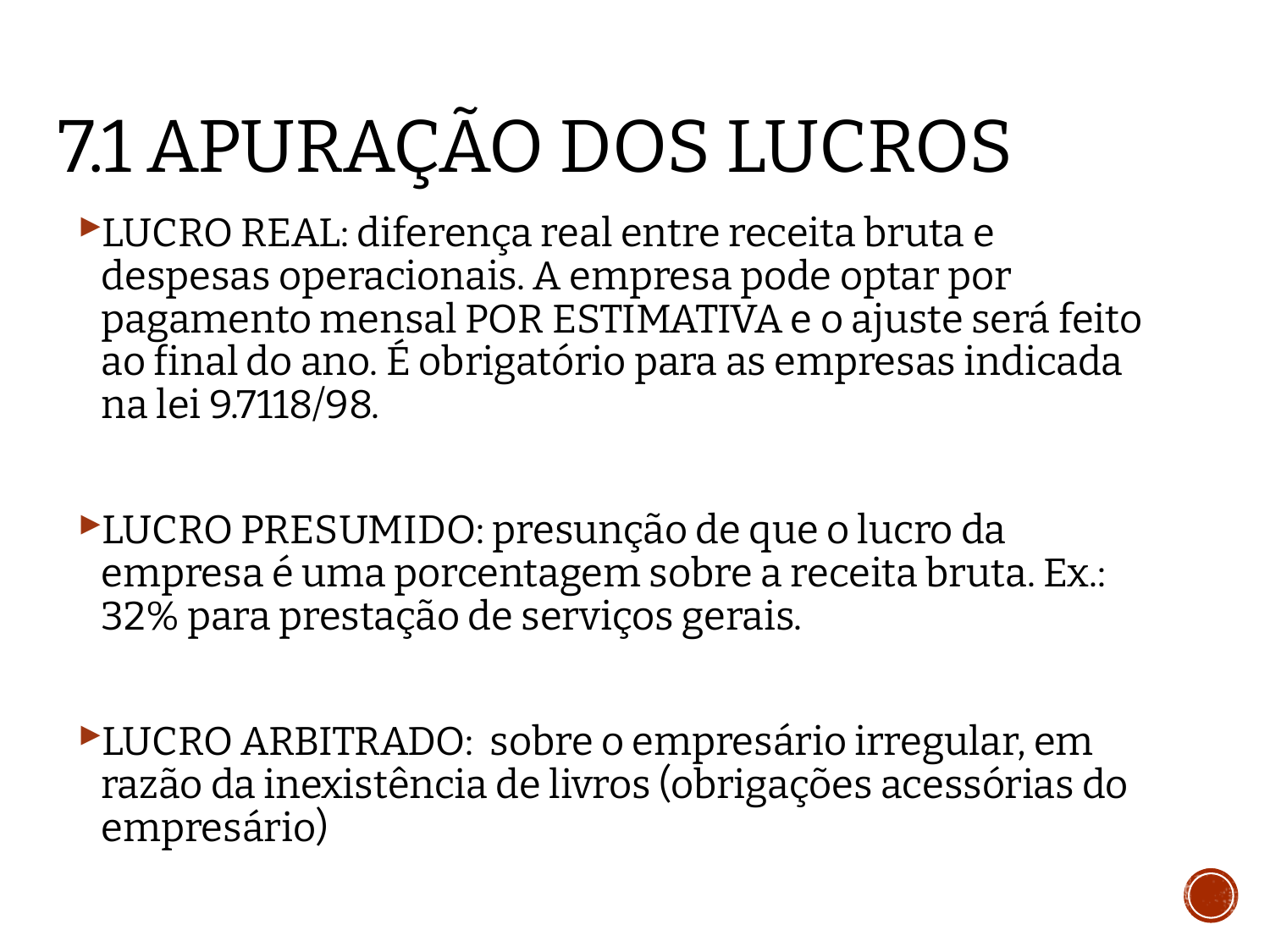

# 7.1 Apuração dos lucros
LUCRO REAL: diferença real entre receita bruta e despesas operacionais. A empresa pode optar por pagamento mensal POR ESTIMATIVA e o ajuste será feito ao final do ano. É obrigatório para as empresas indicada na lei 9.7118/98.

LUCRO PRESUMIDO: presunção de que o lucro da empresa é uma porcentagem sobre a receita bruta. Ex.: 32% para prestação de serviços gerais.

LUCRO ARBITRADO:  sobre o empresário irregular, em razão da inexistência de livros (obrigações acessórias do empresário)